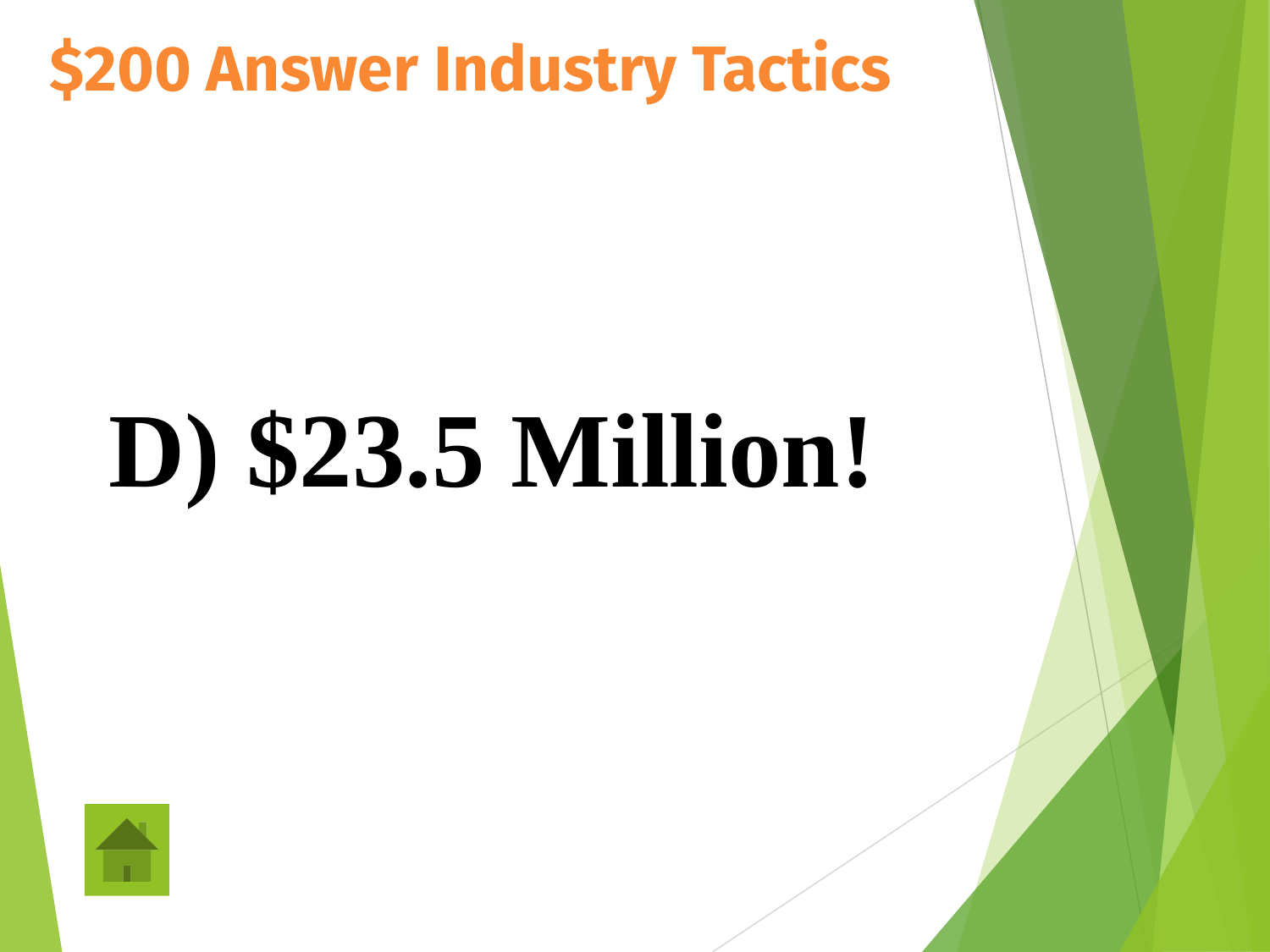

# $200 Answer Industry Tactics

D) $23.5 Million!